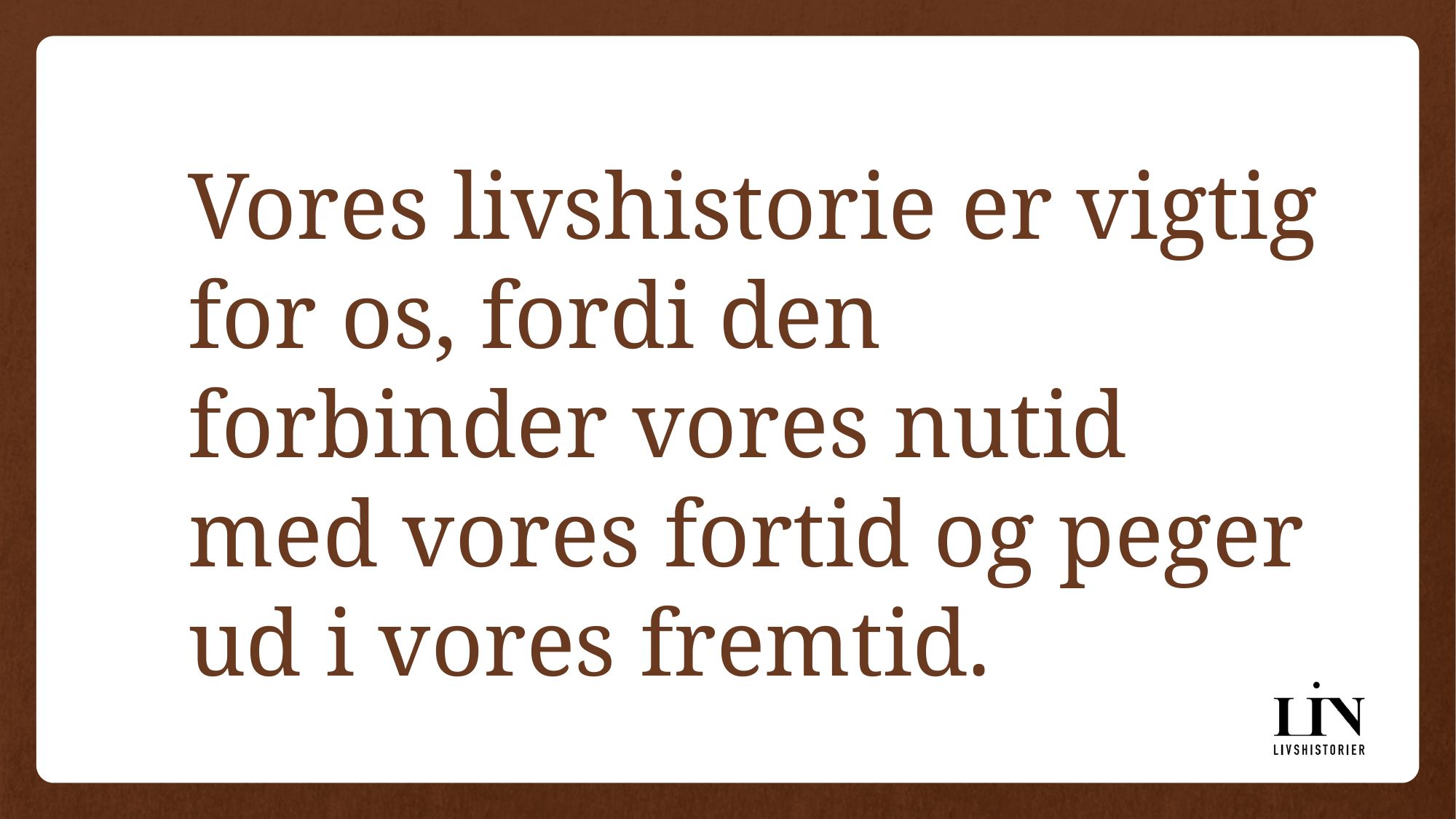

Vores livshistorie er vigtig for os, fordi den forbinder vores nutid med vores fortid og peger ud i vores fremtid.